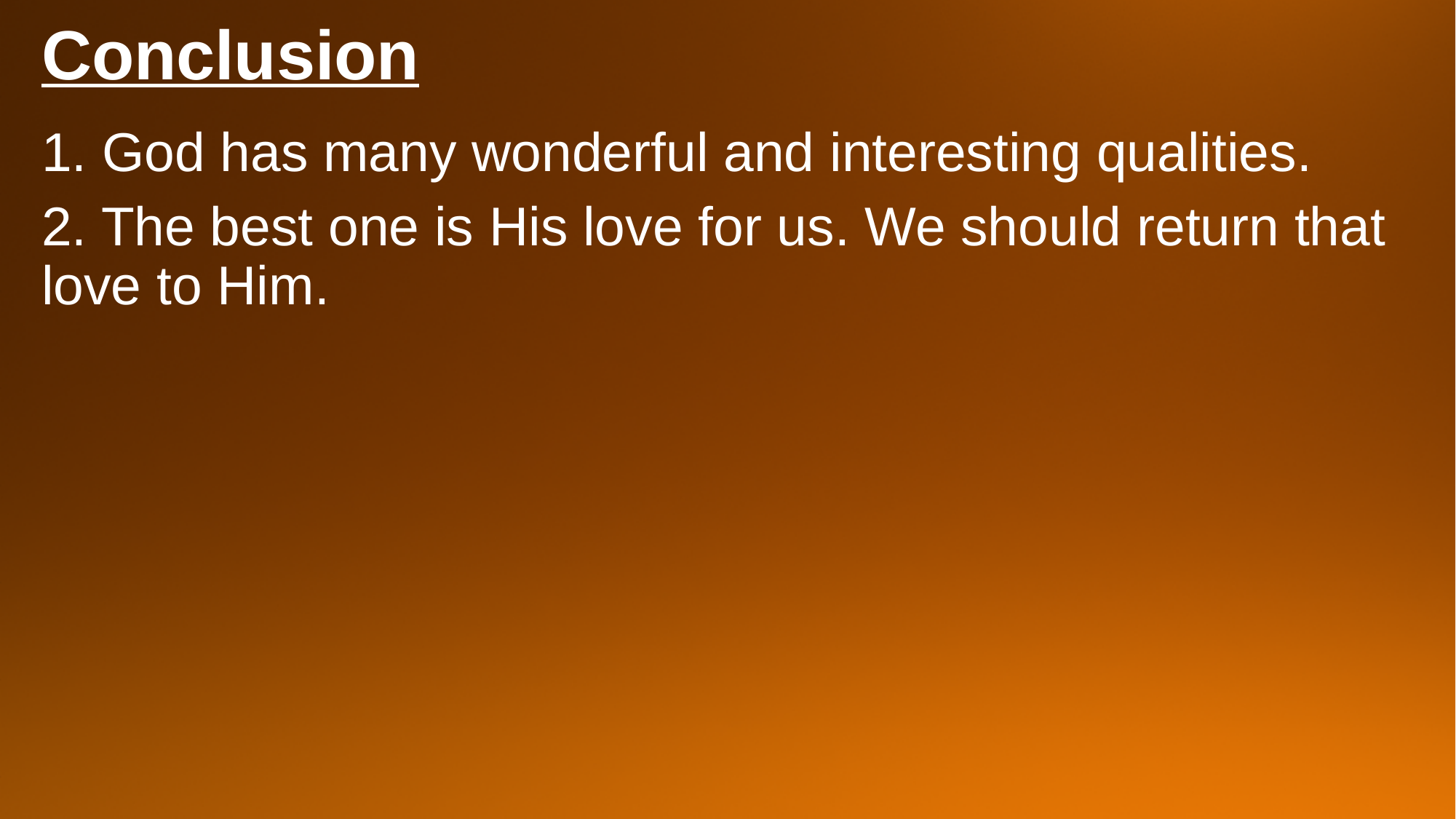

# Conclusion
1. God has many wonderful and interesting qualities.
2. The best one is His love for us. We should return that love to Him.